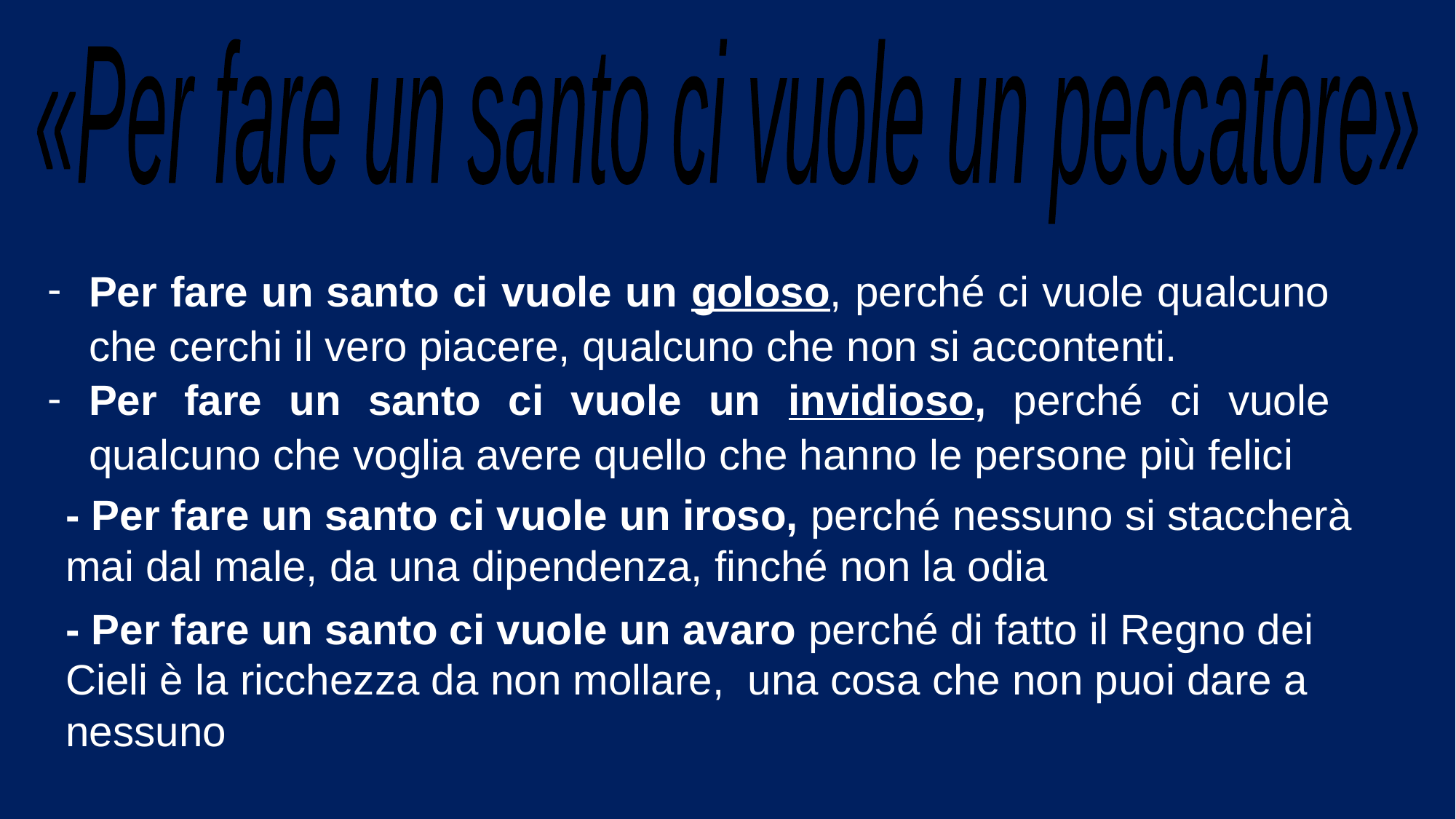

«Per fare un santo ci vuole un peccatore»
Per fare un santo ci vuole un goloso, perché ci vuole qualcuno che cerchi il vero piacere, qualcuno che non si accontenti.
Per fare un santo ci vuole un invidioso, perché ci vuole qualcuno che voglia avere quello che hanno le persone più felici
- Per fare un santo ci vuole un iroso, perché nessuno si staccherà mai dal male, da una dipendenza, finché non la odia
- Per fare un santo ci vuole un avaro perché di fatto il Regno dei Cieli è la ricchezza da non mollare,  una cosa che non puoi dare a nessuno